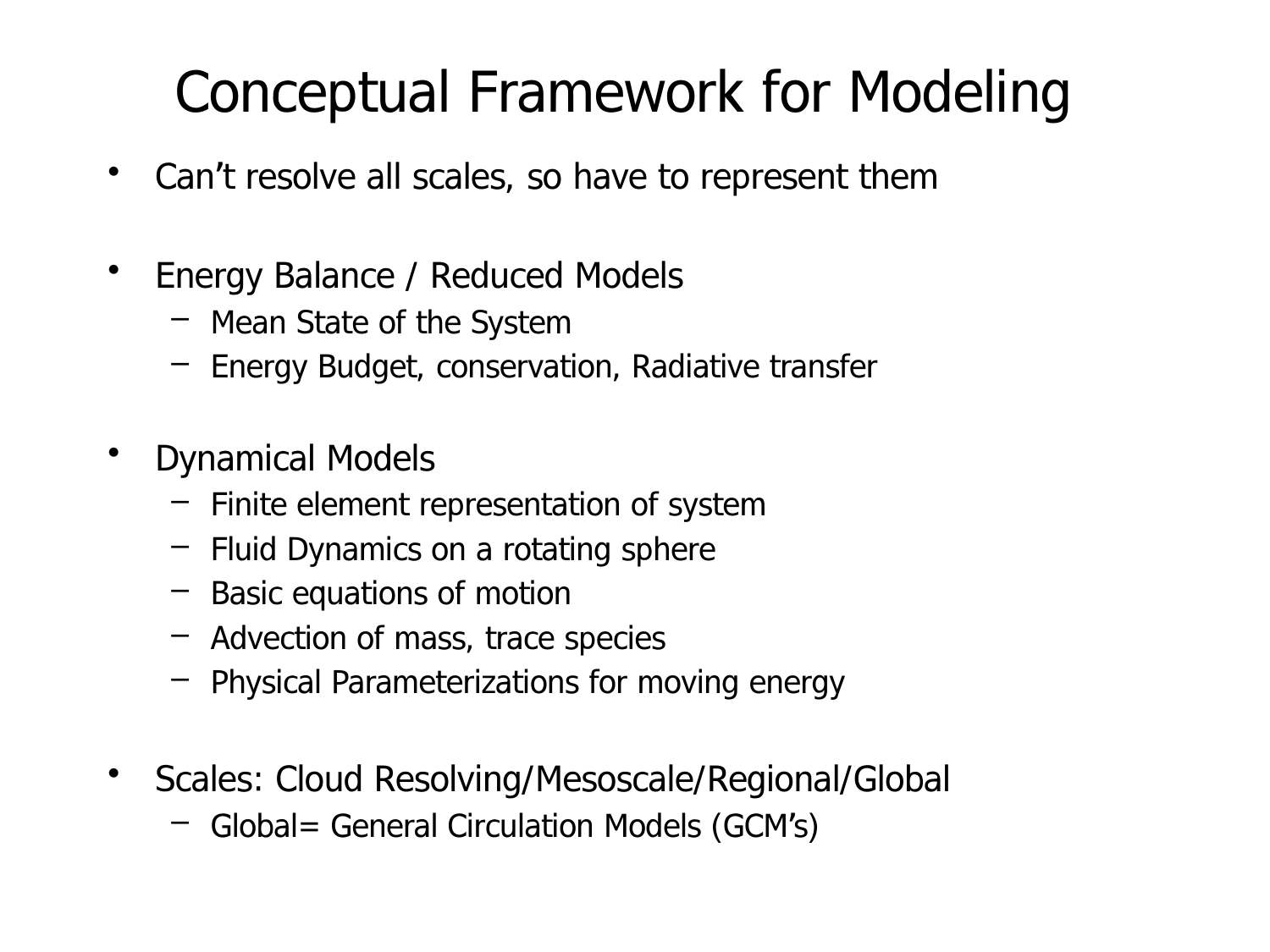

Conceptual Framework for Modeling
Can’t resolve all scales, so have to represent them

Energy Balance / Reduced Models
Mean State of the System
Energy Budget, conservation, Radiative transfer

Dynamical Models
Finite element representation of system
Fluid Dynamics on a rotating sphere
Basic equations of motion
Advection of mass, trace species
Physical Parameterizations for moving energy

Scales: Cloud Resolving/Mesoscale/Regional/Global
Global= General Circulation Models (GCM’s)